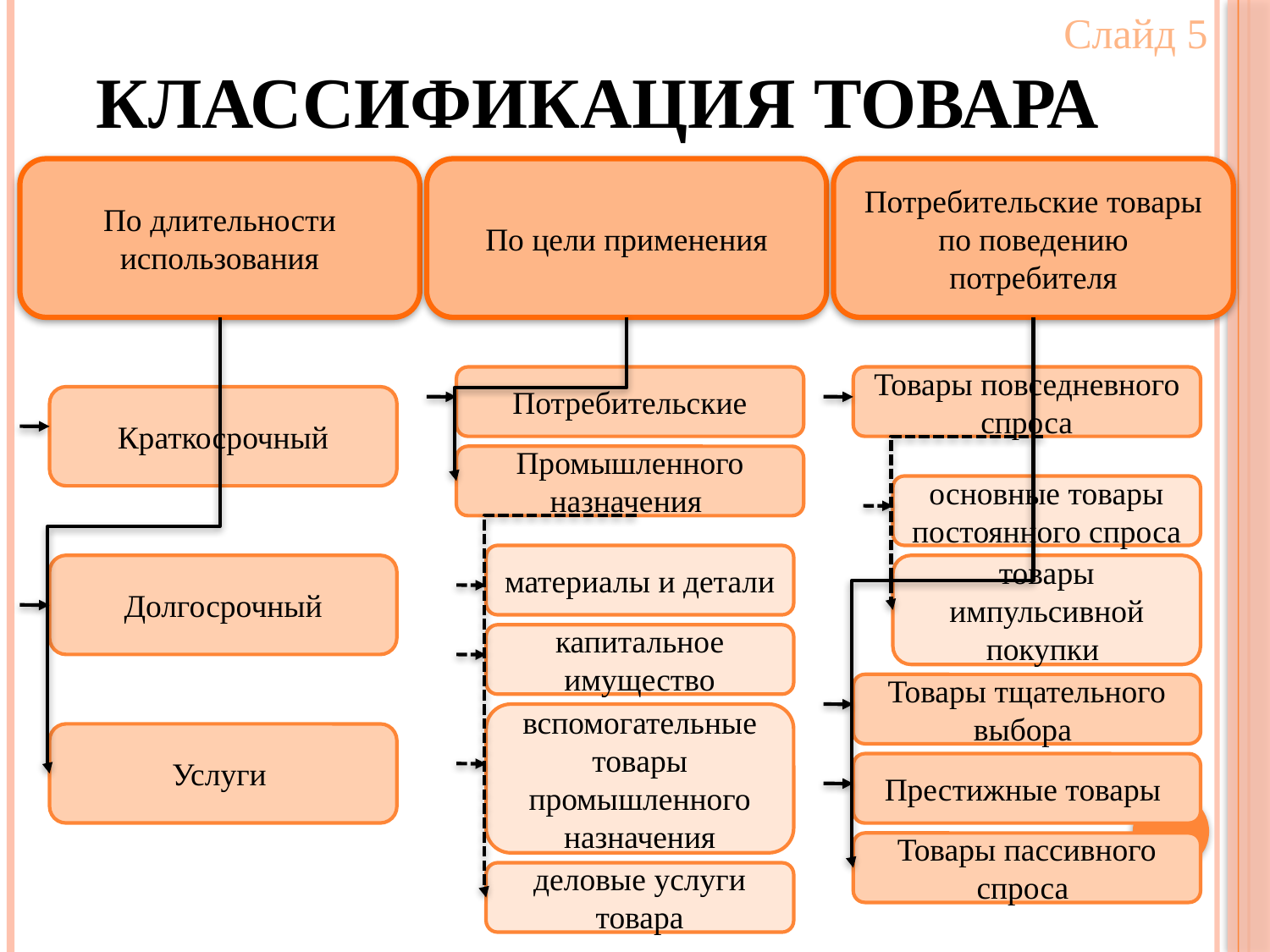

Слайд 5
# КЛАССИФИКАЦИЯ ТОВАРА
По длительности использования
По цели применения
Потребительские товары по поведению потребителя
Потребительские
Товары повседневного спроса
Краткосрочный
Промышленного назначения
основные товары постоянного спроса
материалы и детали
Долгосрочный
товары импульсивной покупки
капитальное имущество
Товары тщательного выбора
вспомогательные товары промышленного назначения
Услуги
Престижные товары
Товары пассивного спроса
деловые услуги товара